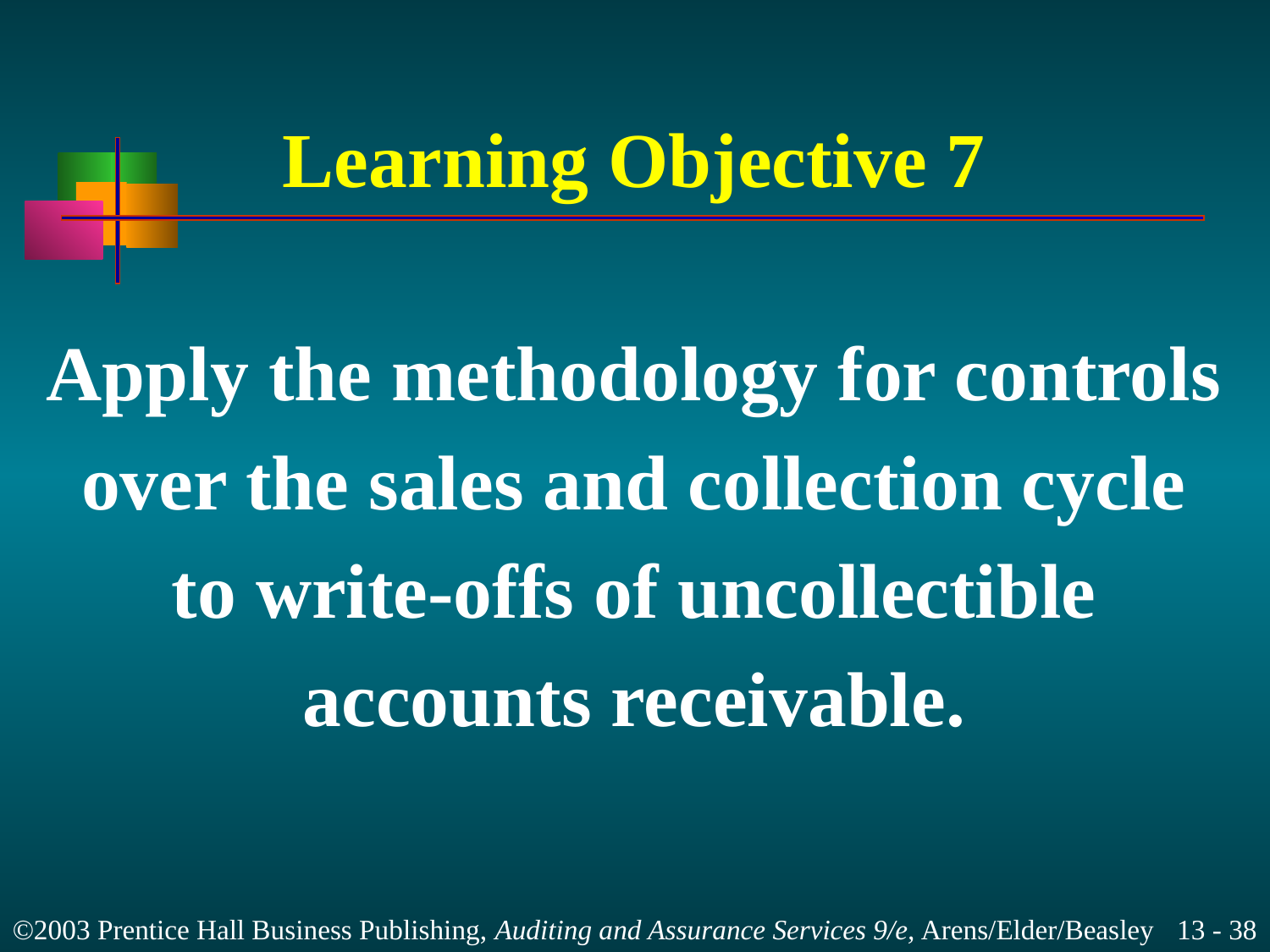

# Learning Objective 7
Apply the methodology for controls
over the sales and collection cycle
to write-offs of uncollectible
accounts receivable.